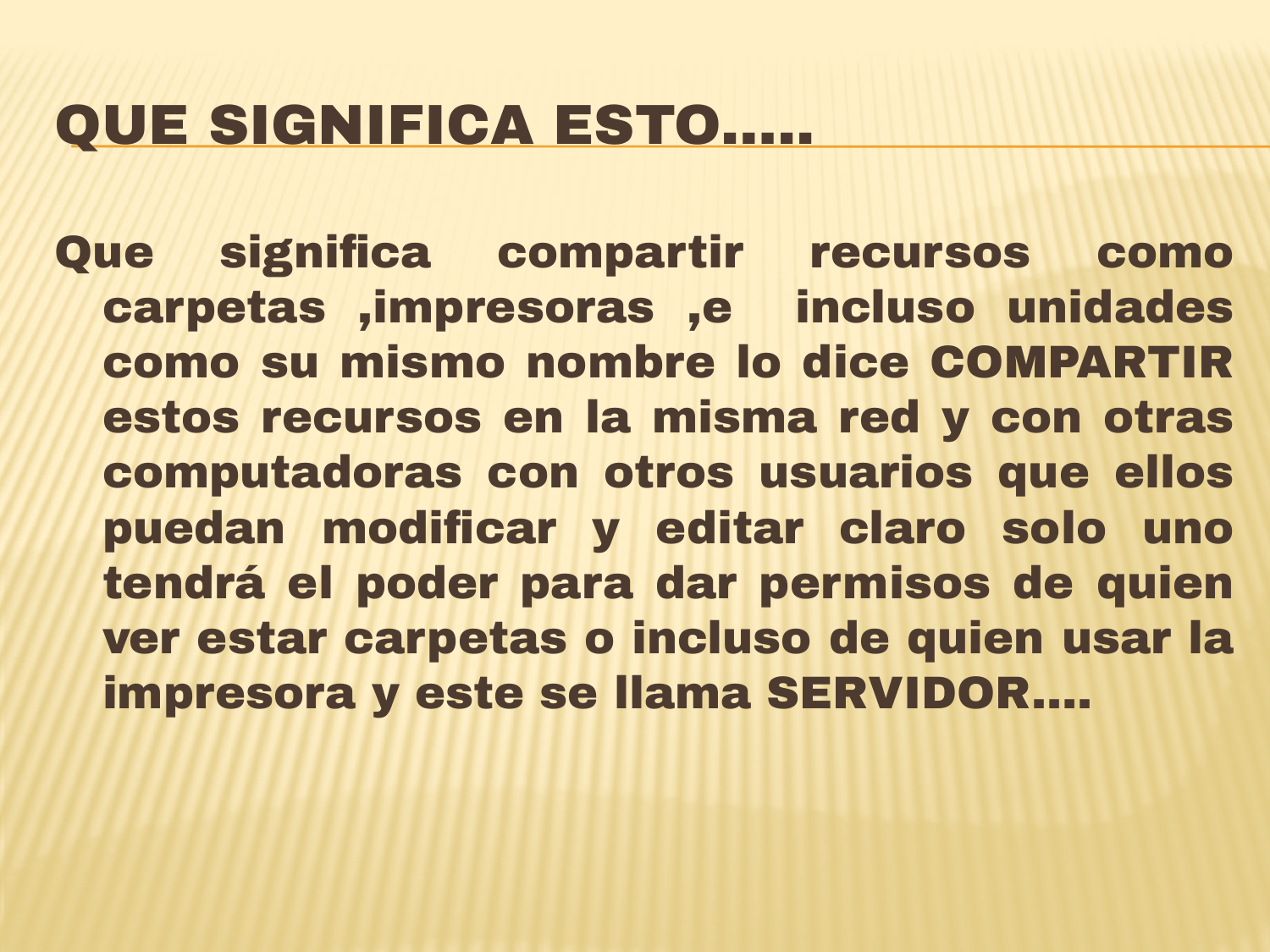

# QUE SIGNIFICA ESTO…..
Que significa compartir recursos como carpetas ,impresoras ,e  incluso unidades como su mismo nombre lo dice COMPARTIR estos recursos en la misma red y con otras computadoras con otros usuarios que ellos puedan modificar y editar claro solo uno tendrá el poder para dar permisos de quien ver estar carpetas o incluso de quien usar la impresora y este se llama SERVIDOR….